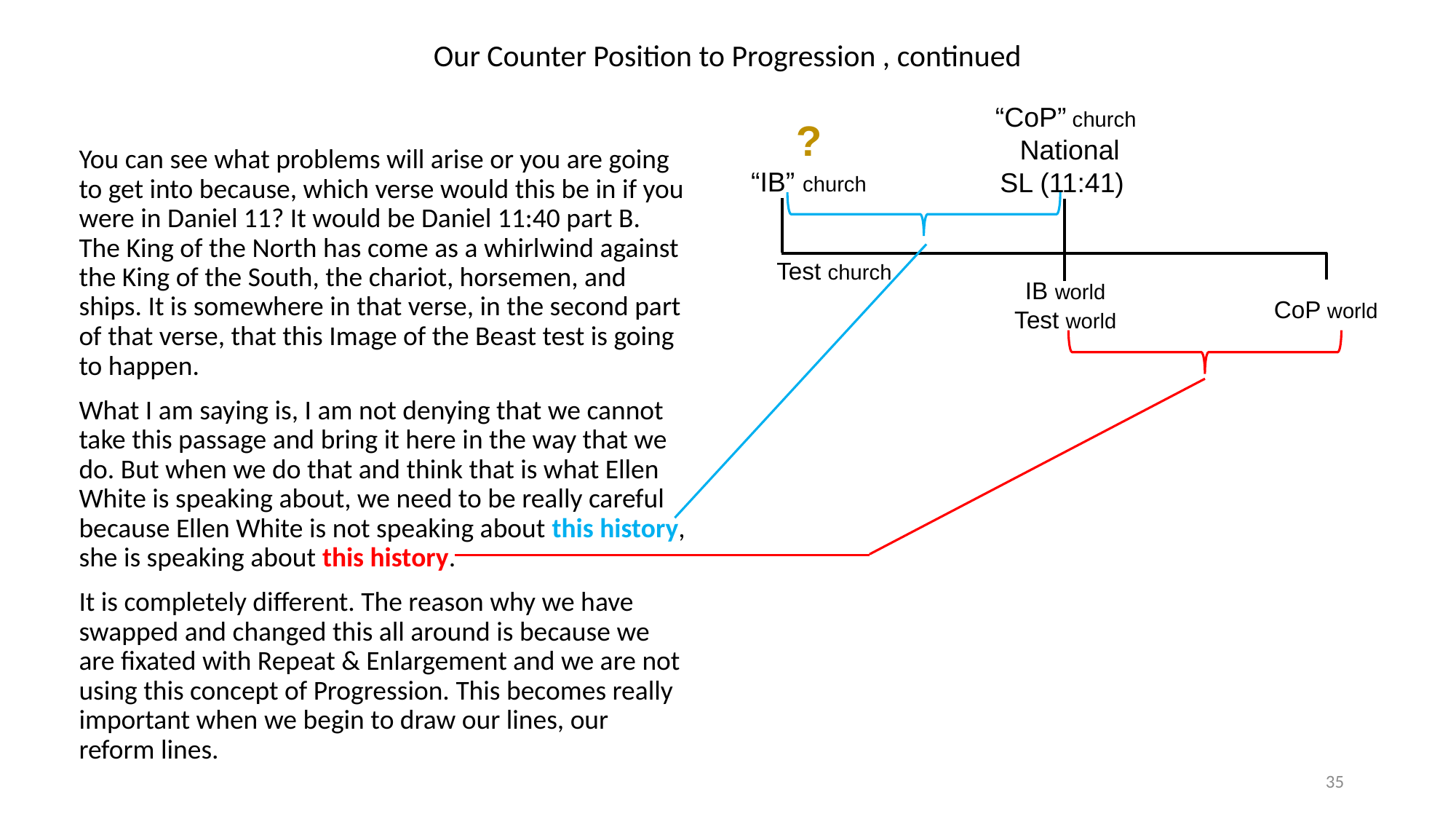

# Our Counter Position to Progression , continued

“CoP” church  National SL (11:41)
?
“IB” church
You can see what problems will arise or you are going to get into because, which verse would this be in if you were in Daniel 11? It would be Daniel 11:40 part B. The King of the North has come as a whirlwind against the King of the South, the chariot, horsemen, and ships. It is somewhere in that verse, in the second part of that verse, that this Image of the Beast test is going to happen.
What I am saying is, I am not denying that we cannot take this passage and bring it here in the way that we do. But when we do that and think that is what Ellen White is speaking about, we need to be really careful because Ellen White is not speaking about this history, she is speaking about this history.
It is completely different. The reason why we have swapped and changed this all around is because we are fixated with Repeat & Enlargement and we are not using this concept of Progression. This becomes really important when we begin to draw our lines, our reform lines.

Test church
IB world
Test world
CoP world
35